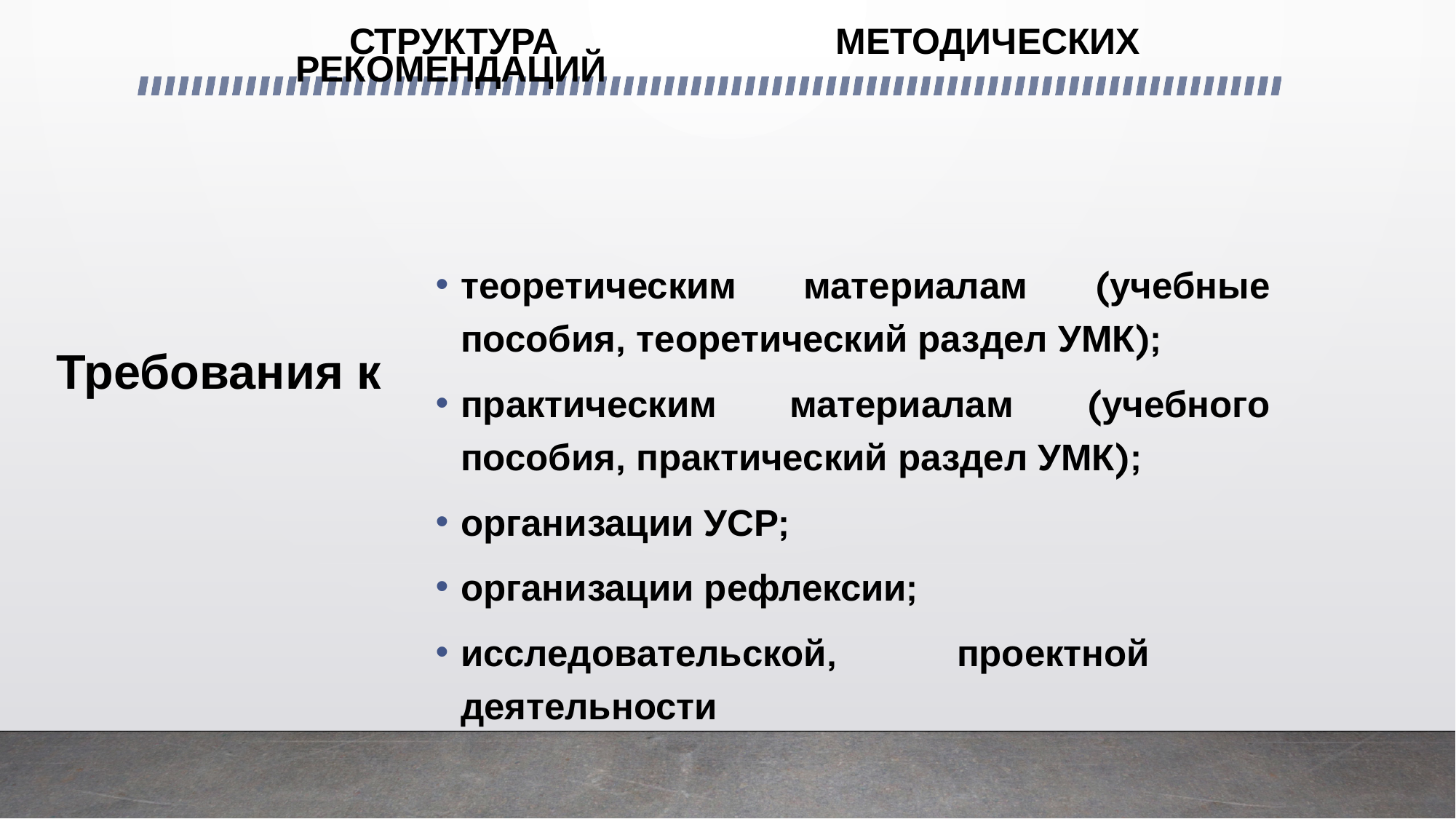

СТРУКТУРА МЕТОДИЧЕСКИХ РЕКОМЕНДАЦИЙ
теоретическим материалам (учебные пособия, теоретический раздел УМК);
практическим материалам (учебного пособия, практический раздел УМК);
организации УСР;
организации рефлексии;
исследовательской, проектной  деятельности

# Требования к